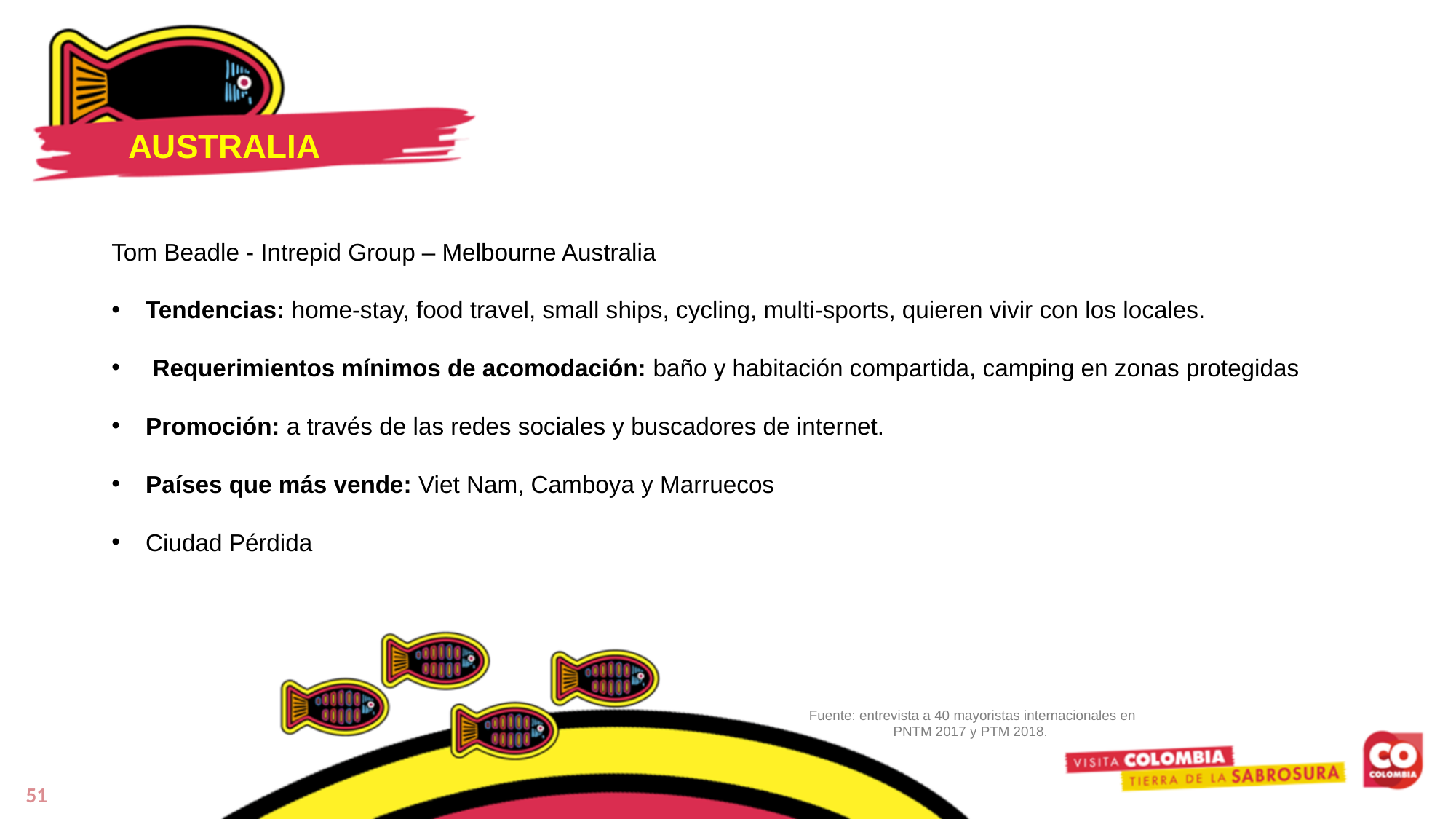

AUSTRALIA
Tom Beadle - Intrepid Group – Melbourne Australia

Tendencias: home-stay, food travel, small ships, cycling, multi-sports, quieren vivir con los locales.

 Requerimientos mínimos de acomodación: baño y habitación compartida, camping en zonas protegidas

Promoción: a través de las redes sociales y buscadores de internet.

Países que más vende: Viet Nam, Camboya y Marruecos

Ciudad Pérdida

Fuente: entrevista a 40 mayoristas internacionales en PNTM 2017 y PTM 2018.
51